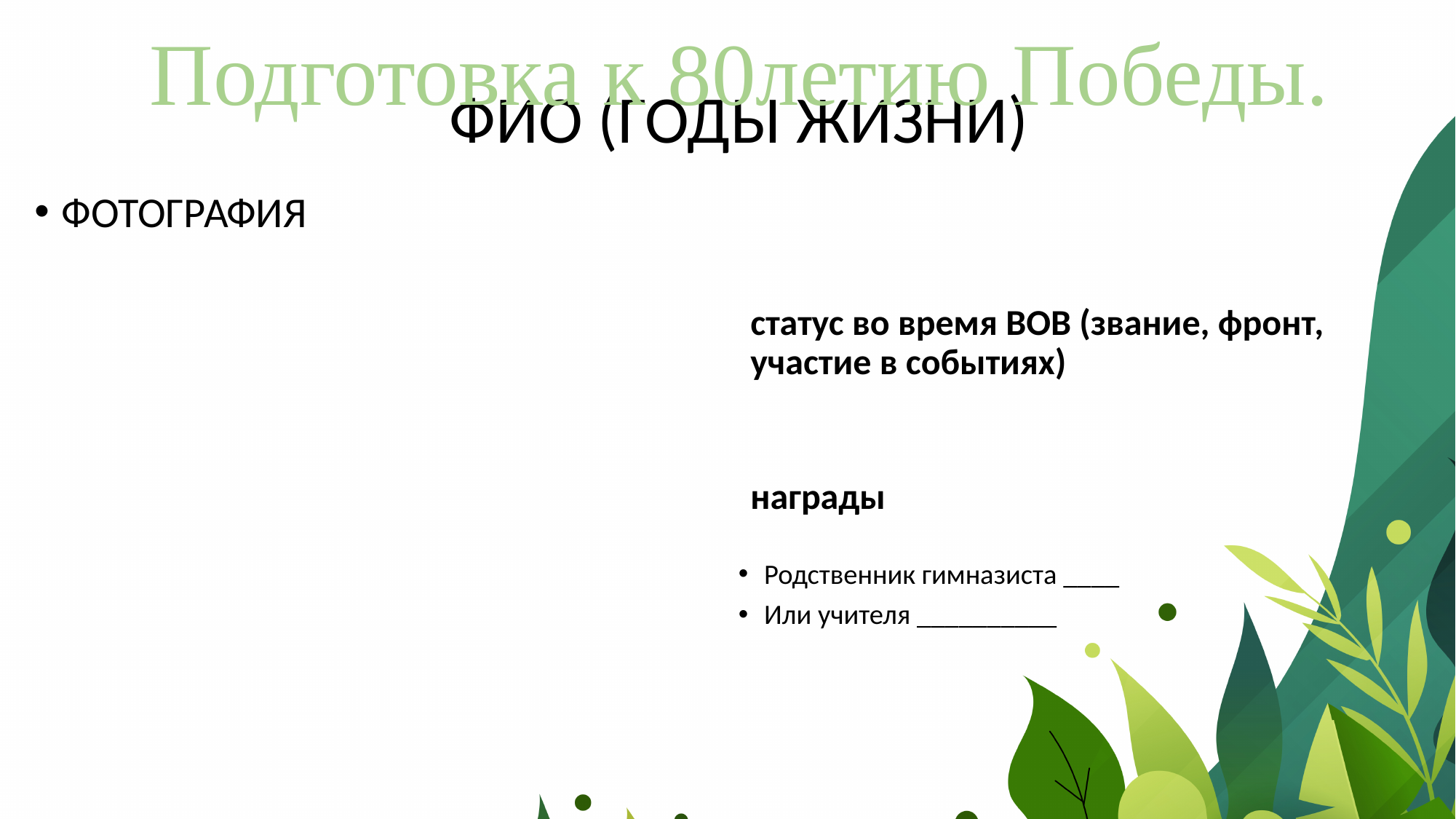

Подготовка к 80летию Победы.
# ФИО (ГОДЫ ЖИЗНИ)
статус во время ВОВ (звание, фронт, участие в событиях)
ФОТОГРАФИЯ
награды
Родственник гимназиста ____
Или учителя __________